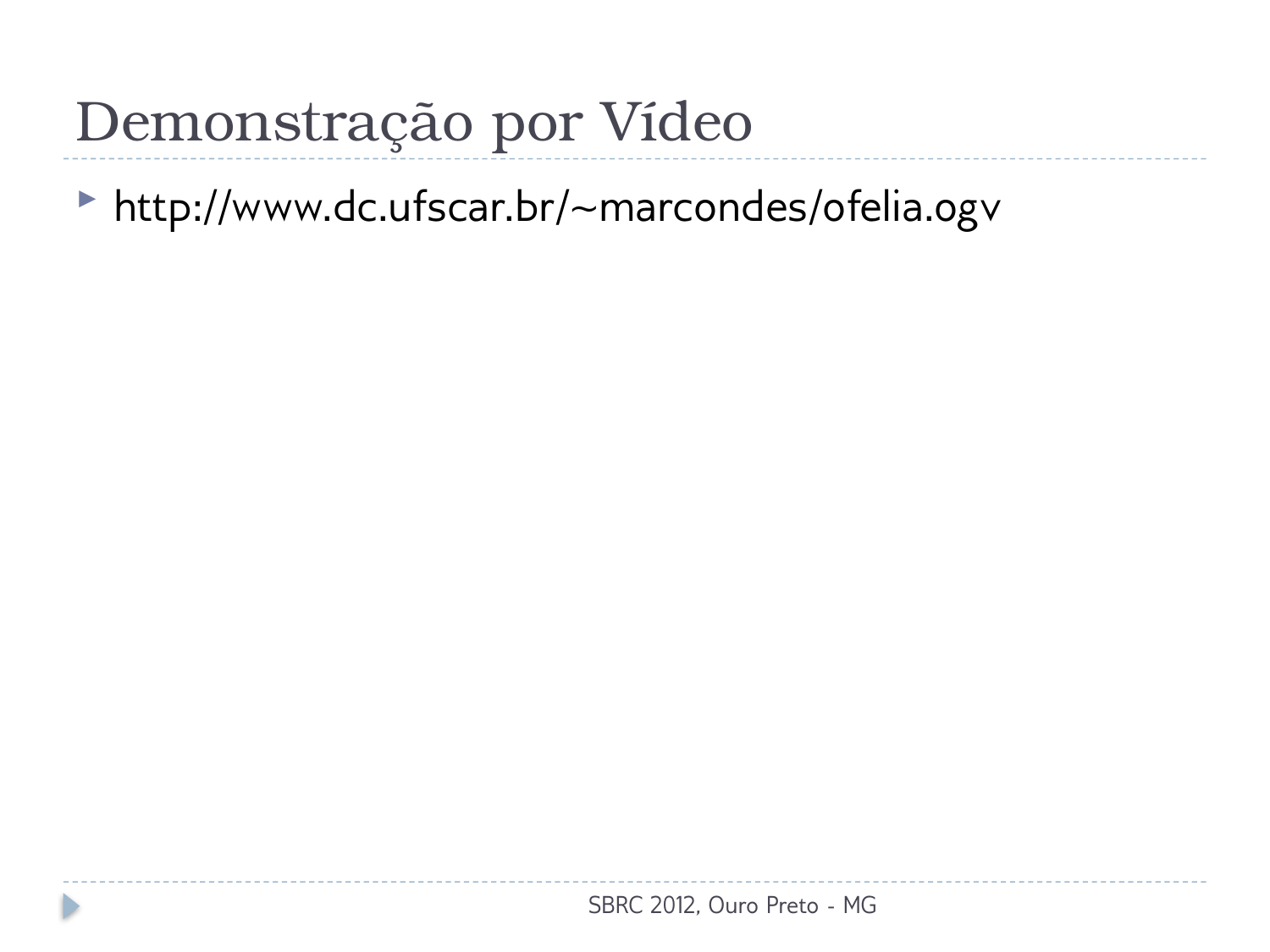

# Demonstração por Vídeo
http://www.dc.ufscar.br/~marcondes/ofelia.ogv
SBRC 2012, Ouro Preto - MG